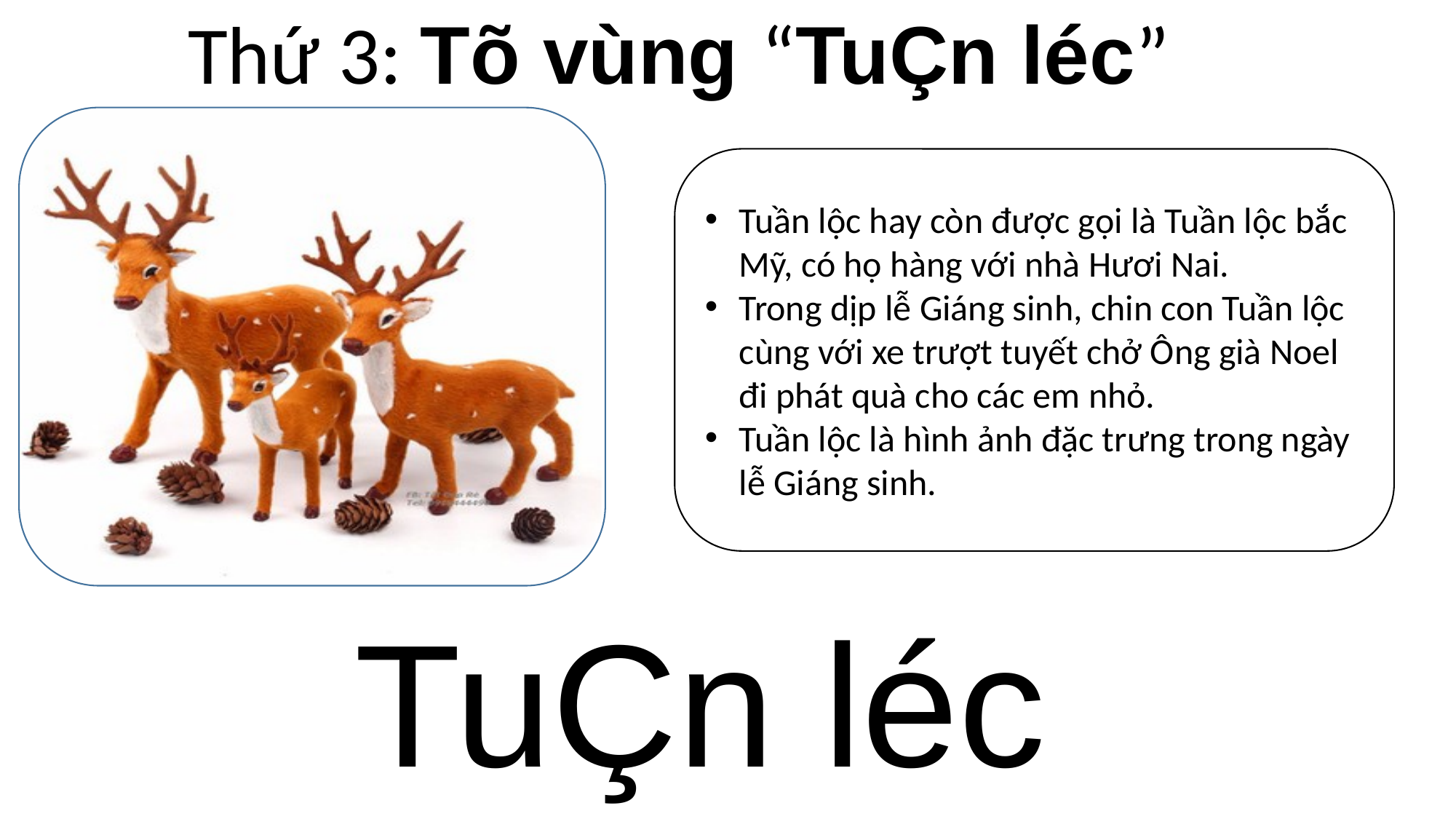

# Thứ 3: Tõ vùng “TuÇn léc”

Tuần lộc hay còn được gọi là Tuần lộc bắc Mỹ, có họ hàng với nhà Hươi Nai.
Trong dịp lễ Giáng sinh, chin con Tuần lộc cùng với xe trượt tuyết chở Ông già Noel đi phát quà cho các em nhỏ.
Tuần lộc là hình ảnh đặc trưng trong ngày lễ Giáng sinh.
TuÇn léc